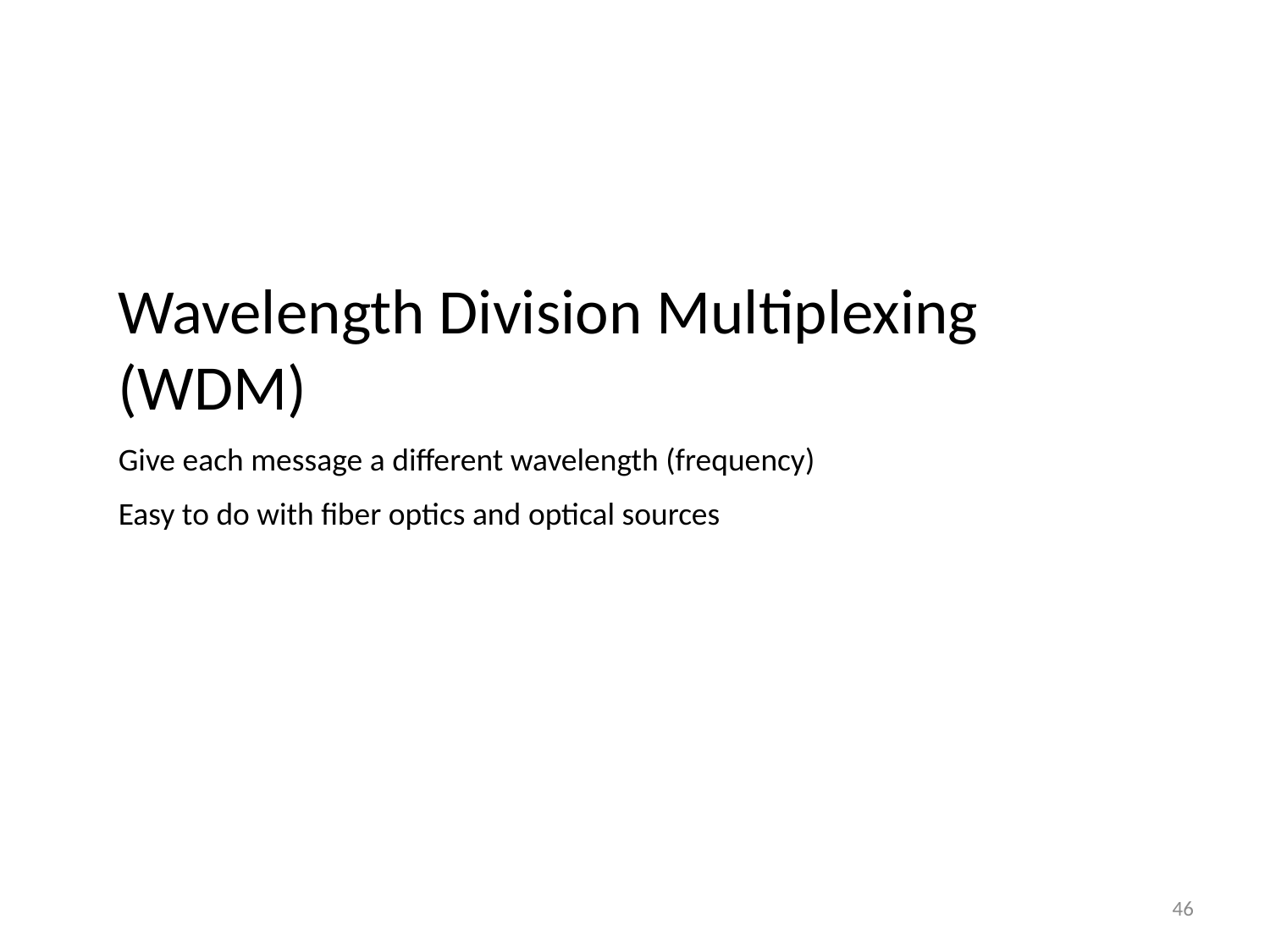

Wavelength Division Multiplexing (WDM)
Give each message a different wavelength (frequency)
Easy to do with fiber optics and optical sources
46